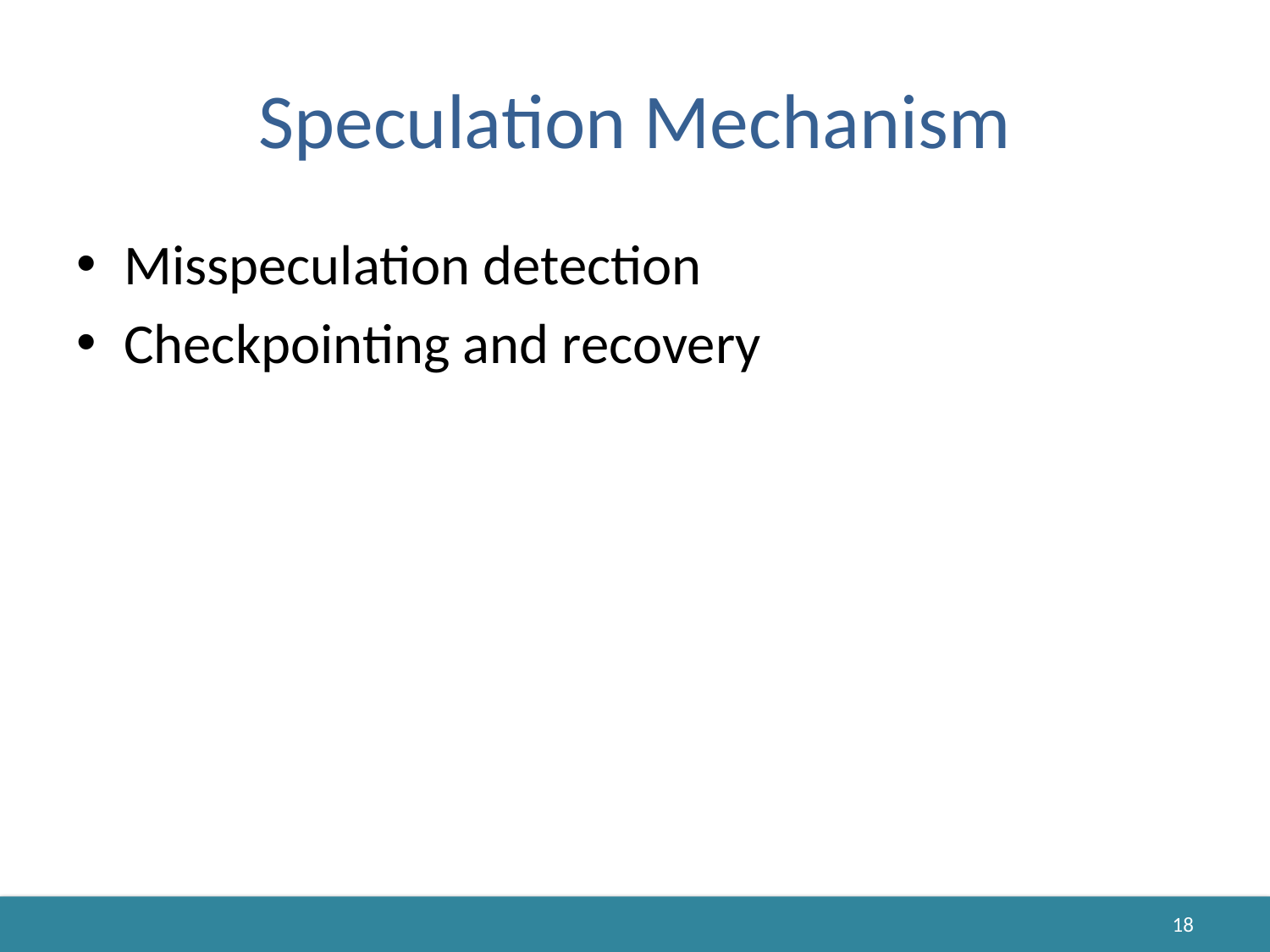

# Speculation Mechanism
Misspeculation detection
Checkpointing and recovery
18